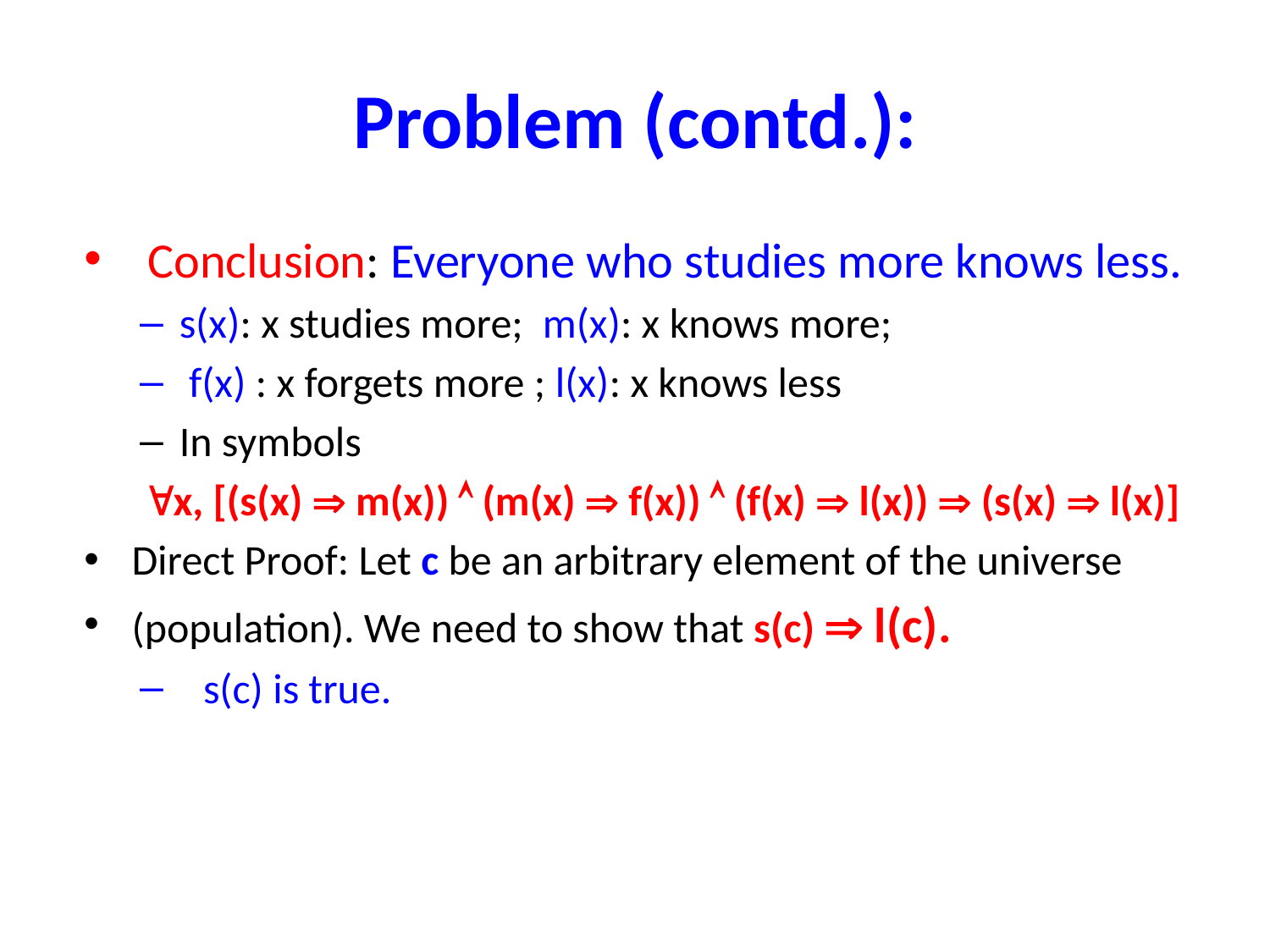

# Problem (contd.):
Conclusion: Everyone who studies more knows less.
s(x): x studies more;  m(x): x knows more;
 f(x) : x forgets more ; l(x): x knows less
In symbols
∀x, [(s(x) ⇒ m(x)) ∧ (m(x) ⇒ f(x)) ∧ (f(x) ⇒ l(x)) ⇒ (s(x) ⇒ l(x)]
Direct Proof: Let c be an arbitrary element of the universe
(population). We need to show that s(c) ⇒ l(c).
s(c) is true.